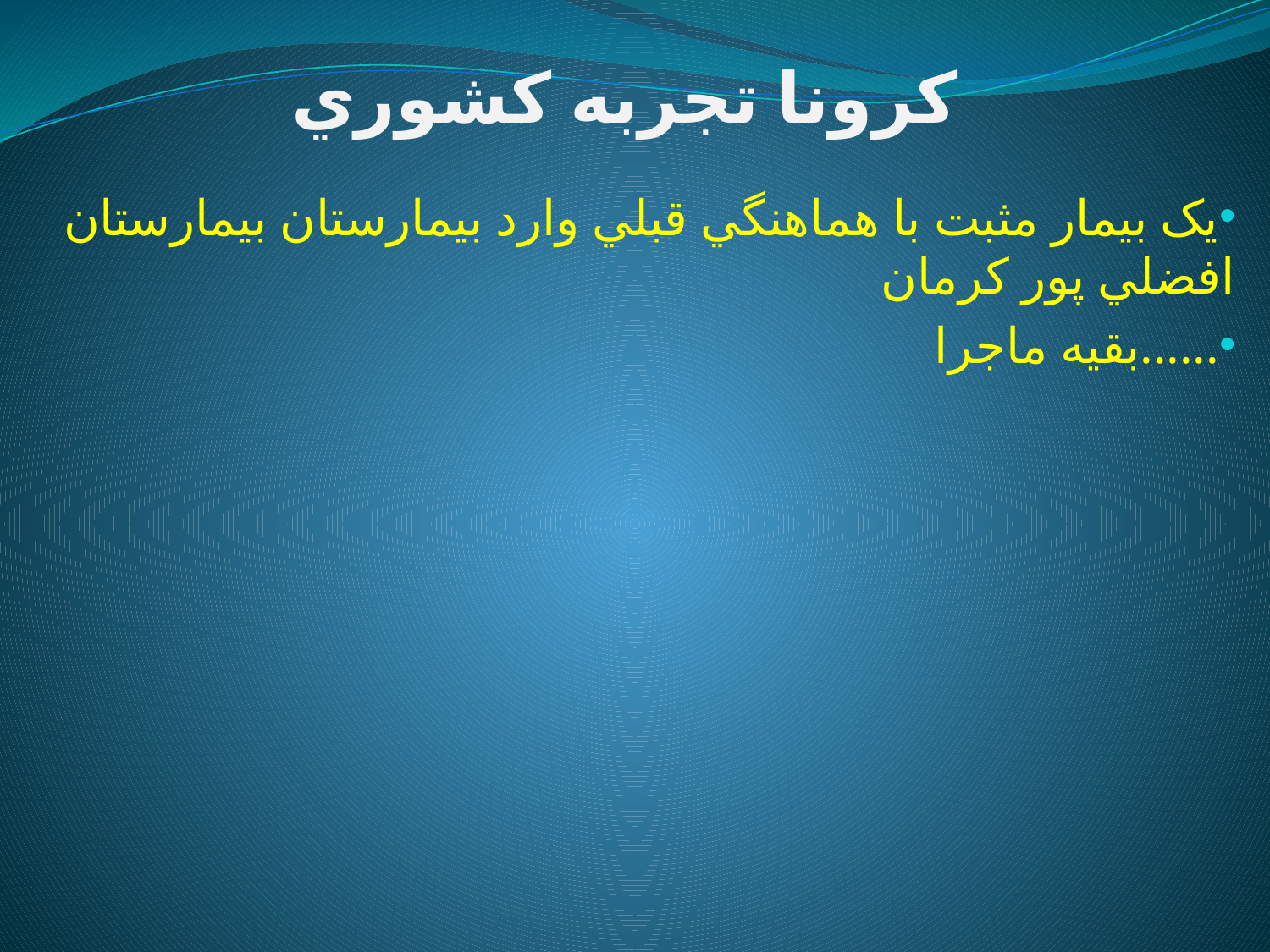

# کرونا تجربه کشوري
يک بيمار مثبت با هماهنگي قبلي وارد بيمارستان بيمارستان افضلي پور کرمان
......بقيه ماجرا